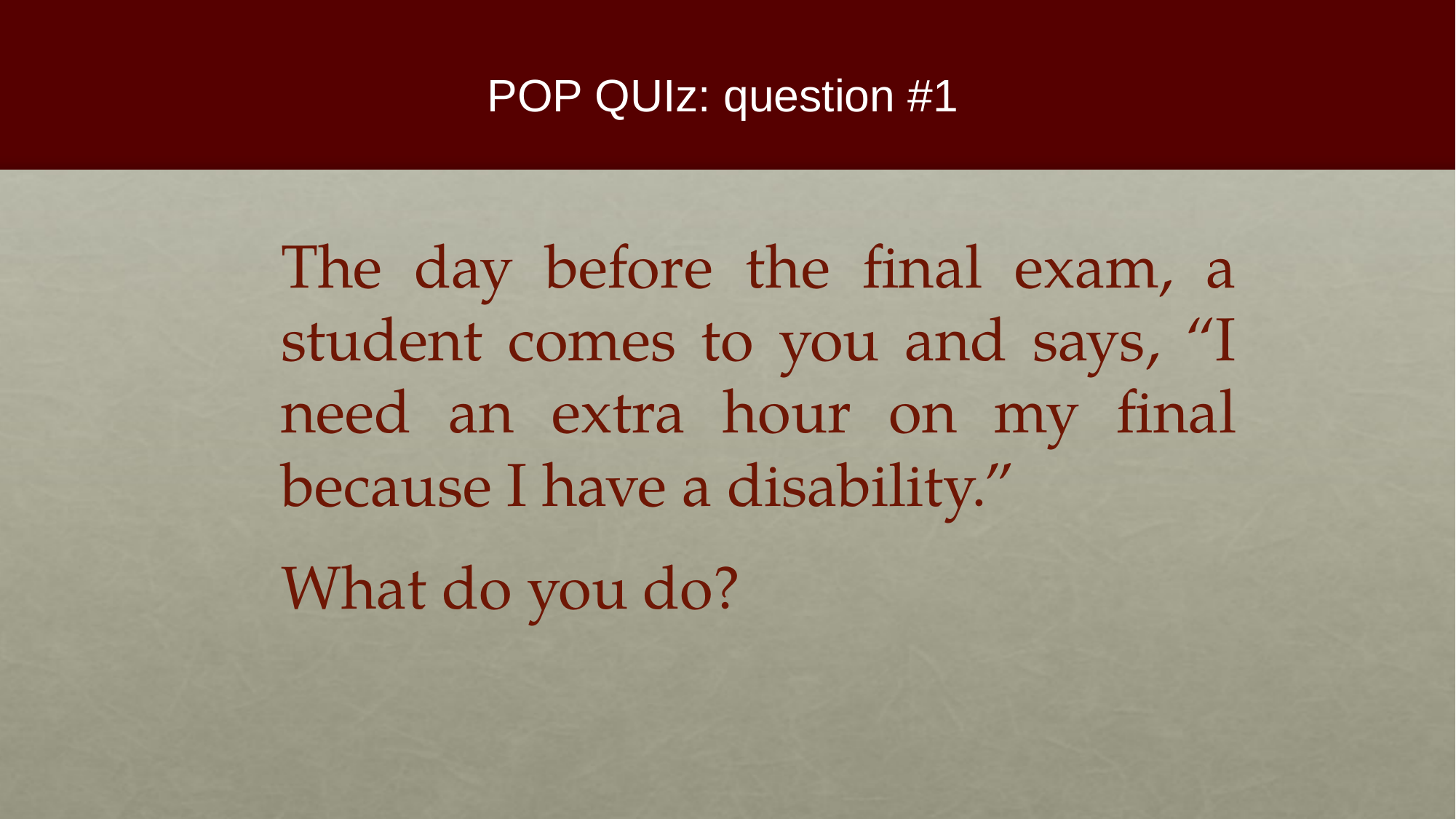

# POP QUIz: question #1

The day before the final exam, a student comes to you and says, “I need an extra hour on my final because I have a disability.”
What do you do?